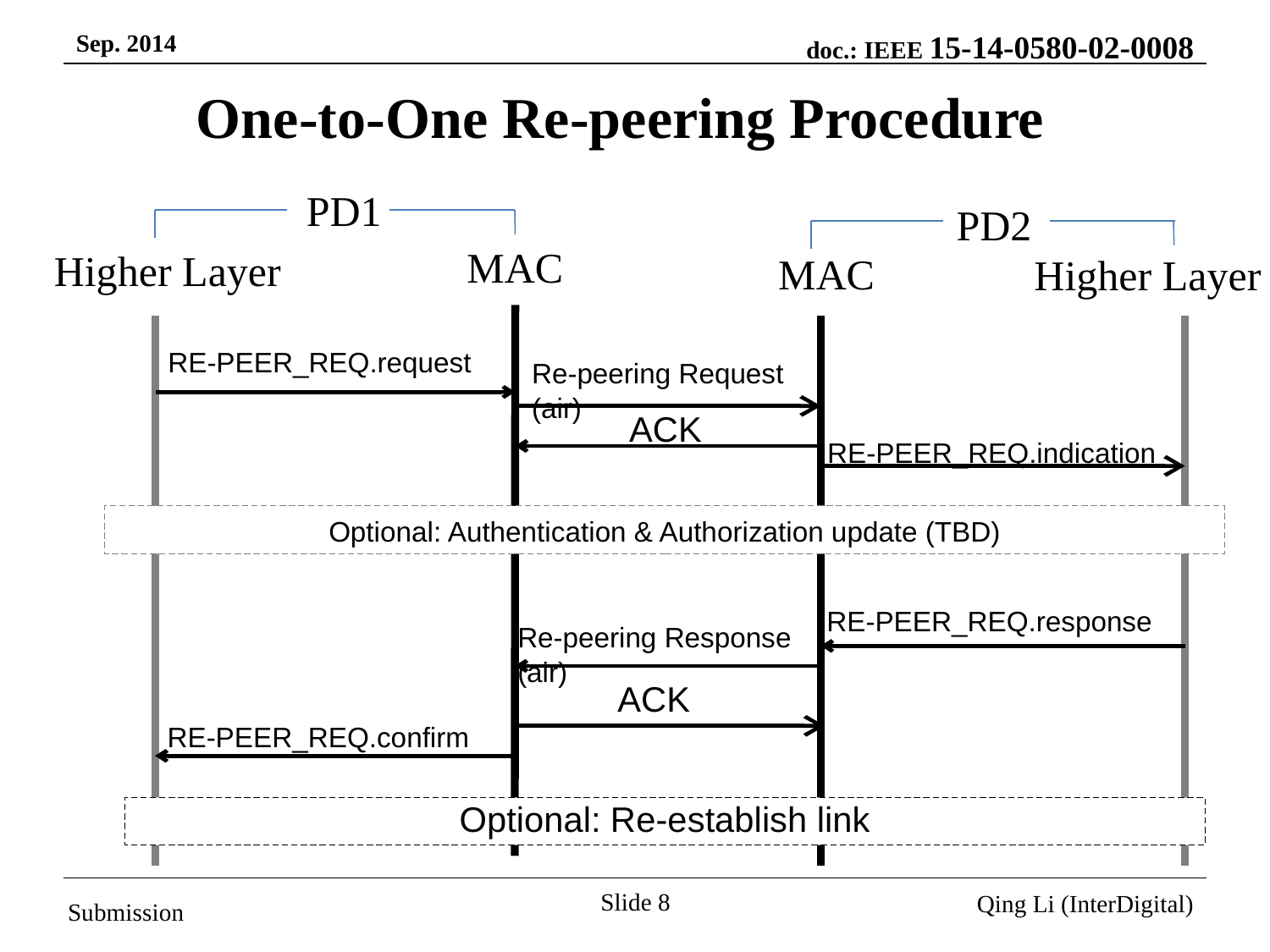

# One-to-One Re-peering Procedure
PD1
PD2
MAC
Higher Layer
MAC
Higher Layer
RE-PEER_REQ.request
Re-peering Request (air)
ACK
RE-PEER_REQ.indication
Optional: Authentication & Authorization update (TBD)
RE-PEER_REQ.response
Re-peering Response (air)
ACK
RE-PEER_REQ.confirm
Optional: Re-establish link